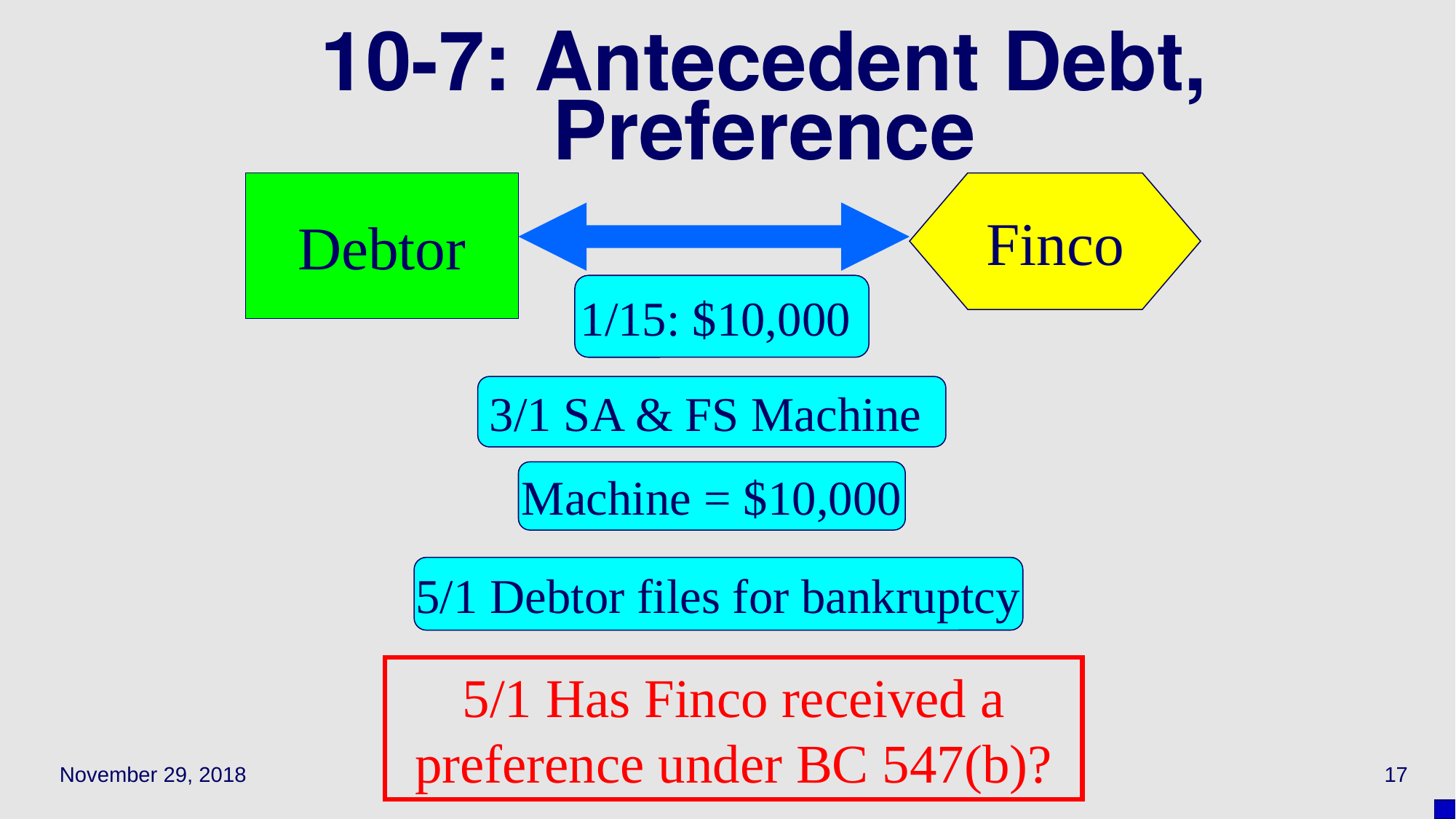

# 10-7: Antecedent Debt, Preference
Debtor
Finco

1/15: $10,000
3/1 SA & FS Machine
Machine = $10,000
5/1 Debtor files for bankruptcy
5/1 Has Finco received a preference under BC 547(b)?
November 29, 2018
17